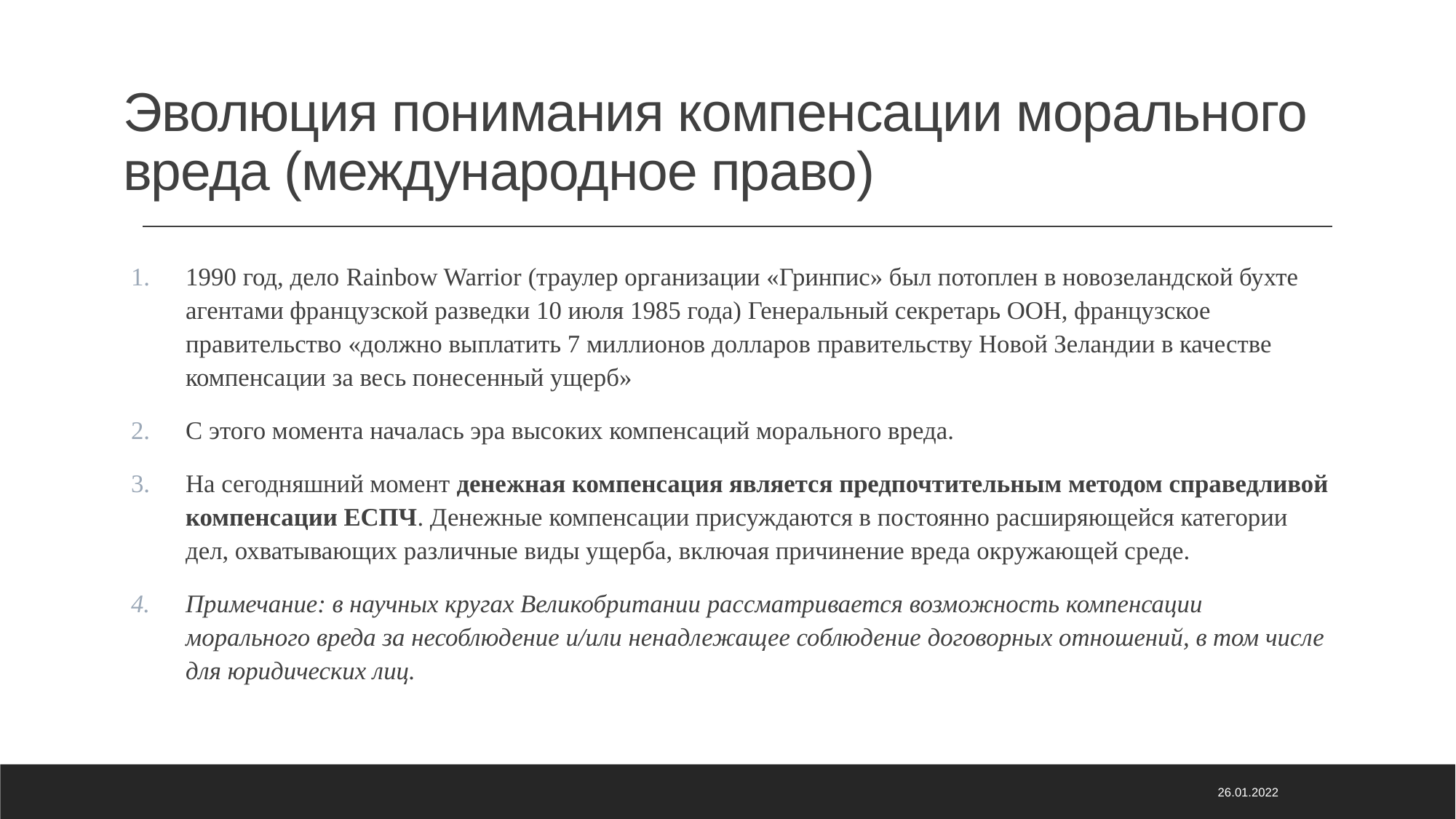

# Эволюция понимания компенсации морального вреда (международное право)
1990 год, дело Rainbow Warrior (траулер организации «Гринпис» был потоплен в новозеландской бухте агентами французской разведки 10 июля 1985 года) Генеральный секретарь ООН, французское правительство «должно выплатить 7 миллионов долларов правительству Новой Зеландии в качестве компенсации за весь понесенный ущерб»
С этого момента началась эра высоких компенсаций морального вреда.
На сегодняшний момент денежная компенсация является предпочтительным методом справедливой компенсации ЕСПЧ. Денежные компенсации присуждаются в постоянно расширяющейся категории дел, охватывающих различные виды ущерба, включая причинение вреда окружающей среде.
Примечание: в научных кругах Великобритании рассматривается возможность компенсации морального вреда за несоблюдение и/или ненадлежащее соблюдение договорных отношений, в том числе для юридических лиц.
26.01.2022